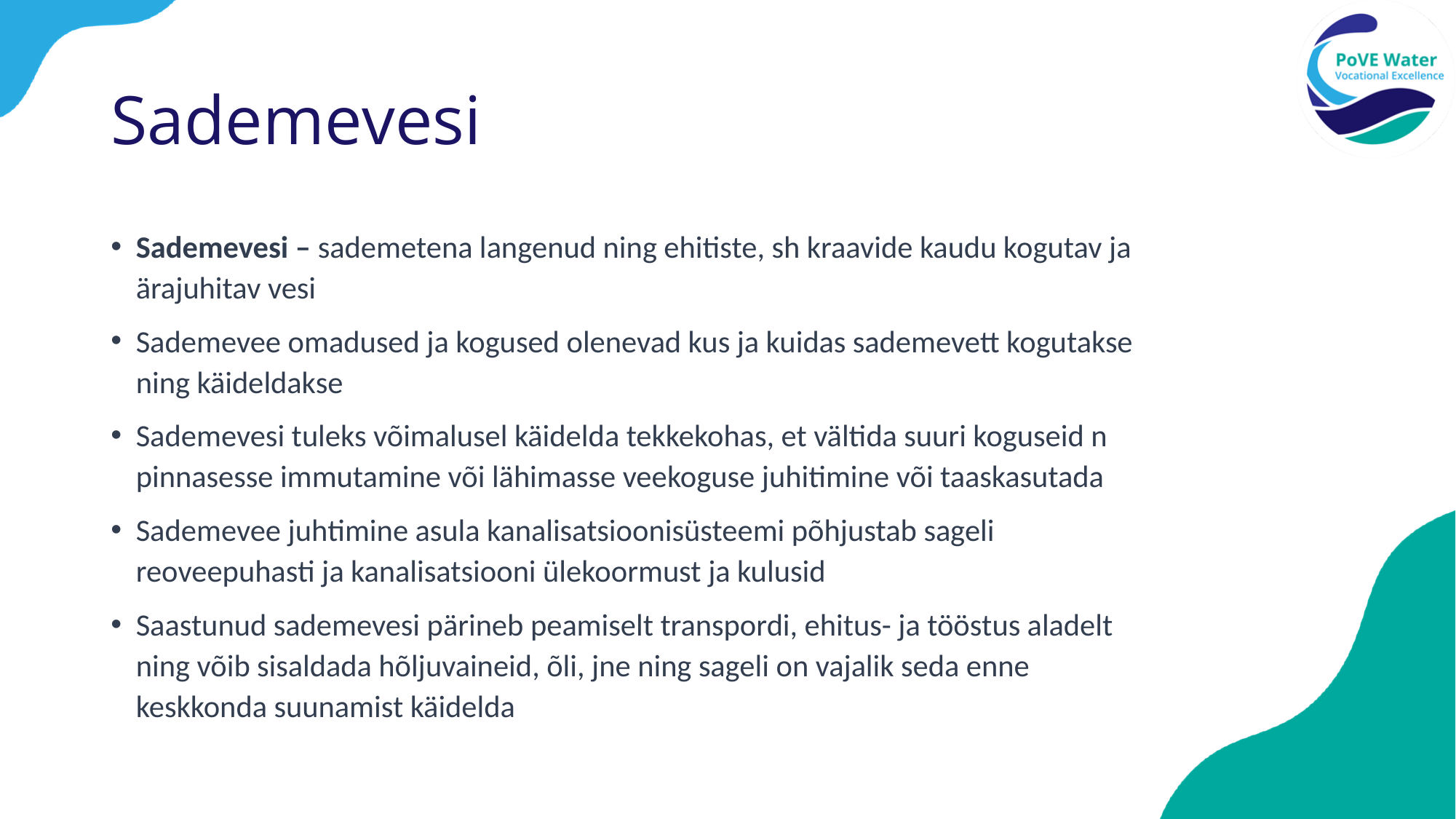

# Sademevesi
Sademevesi – sademetena langenud ning ehitiste, sh kraavide kaudu kogutav ja ärajuhitav vesi
Sademevee omadused ja kogused olenevad kus ja kuidas sademevett kogutakse ning käideldakse
Sademevesi tuleks võimalusel käidelda tekkekohas, et vältida suuri koguseid n pinnasesse immutamine või lähimasse veekoguse juhitimine või taaskasutada
Sademevee juhtimine asula kanalisatsioonisüsteemi põhjustab sageli reoveepuhasti ja kanalisatsiooni ülekoormust ja kulusid
Saastunud sademevesi pärineb peamiselt transpordi, ehitus- ja tööstus aladelt ning võib sisaldada hõljuvaineid, õli, jne ning sageli on vajalik seda enne keskkonda suunamist käidelda